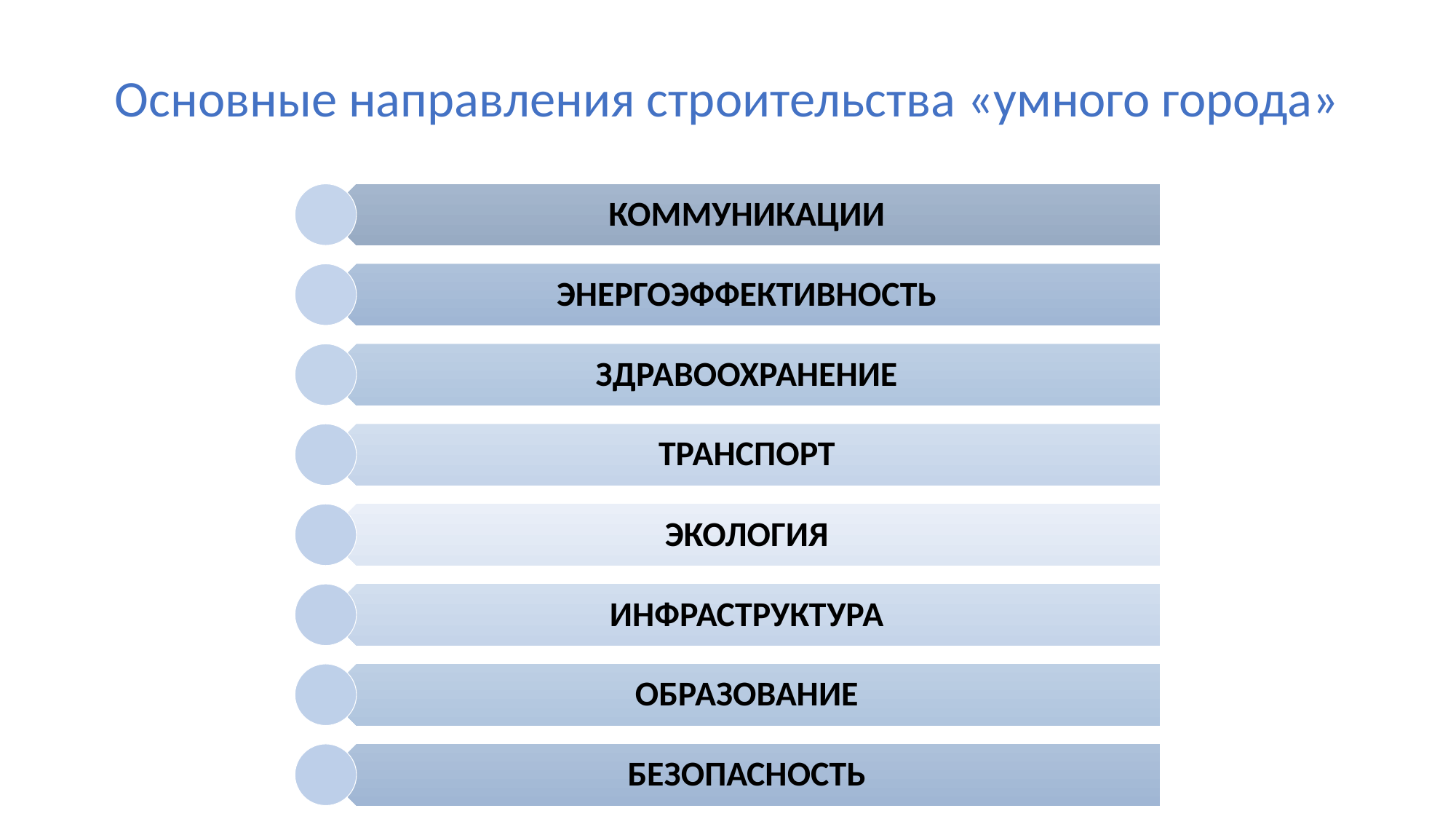

# Основные направления строительства «умного города»
КОММУНИКАЦИИ
ЭНЕРГОЭФФЕКТИВНОСТЬ
ЗДРАВООХРАНЕНИЕ
ТРАНСПОРТ
ЭКОЛОГИЯ
ИНФРАСТРУКТУРА
ОБРАЗОВАНИЕ
БЕЗОПАСНОСТЬ